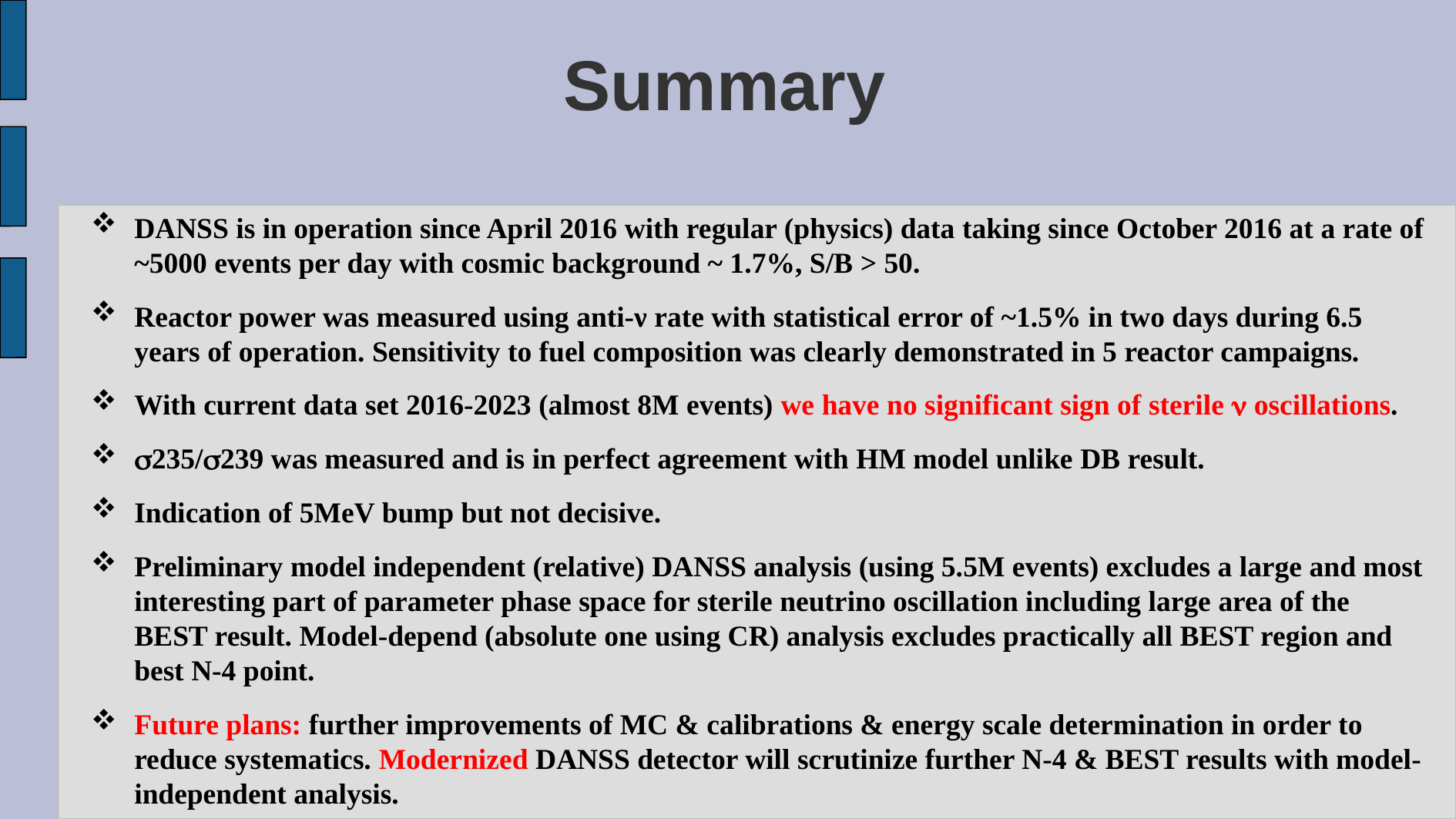

# Summary
DANSS is in operation since April 2016 with regular (physics) data taking since October 2016 at a rate of ~5000 events per day with cosmic background ~ 1.7%, S/B > 50.
Reactor power was measured using anti-ν rate with statistical error of ~1.5% in two days during 6.5 years of operation. Sensitivity to fuel composition was clearly demonstrated in 5 reactor campaigns.
With current data set 2016-2023 (almost 8M events) we have no significant sign of sterile ν oscillations.
σ235/σ239 was measured and is in perfect agreement with HM model unlike DB result.
Indication of 5MeV bump but not decisive.
Preliminary model independent (relative) DANSS analysis (using 5.5M events) excludes a large and most interesting part of parameter phase space for sterile neutrino oscillation including large area of the BEST result. Model-depend (absolute one using CR) analysis excludes practically all BEST region and best N-4 point.
Future plans: further improvements of MC & calibrations & energy scale determination in order to reduce systematics. Modernized DANSS detector will scrutinize further N-4 & BEST results with model-independent analysis.